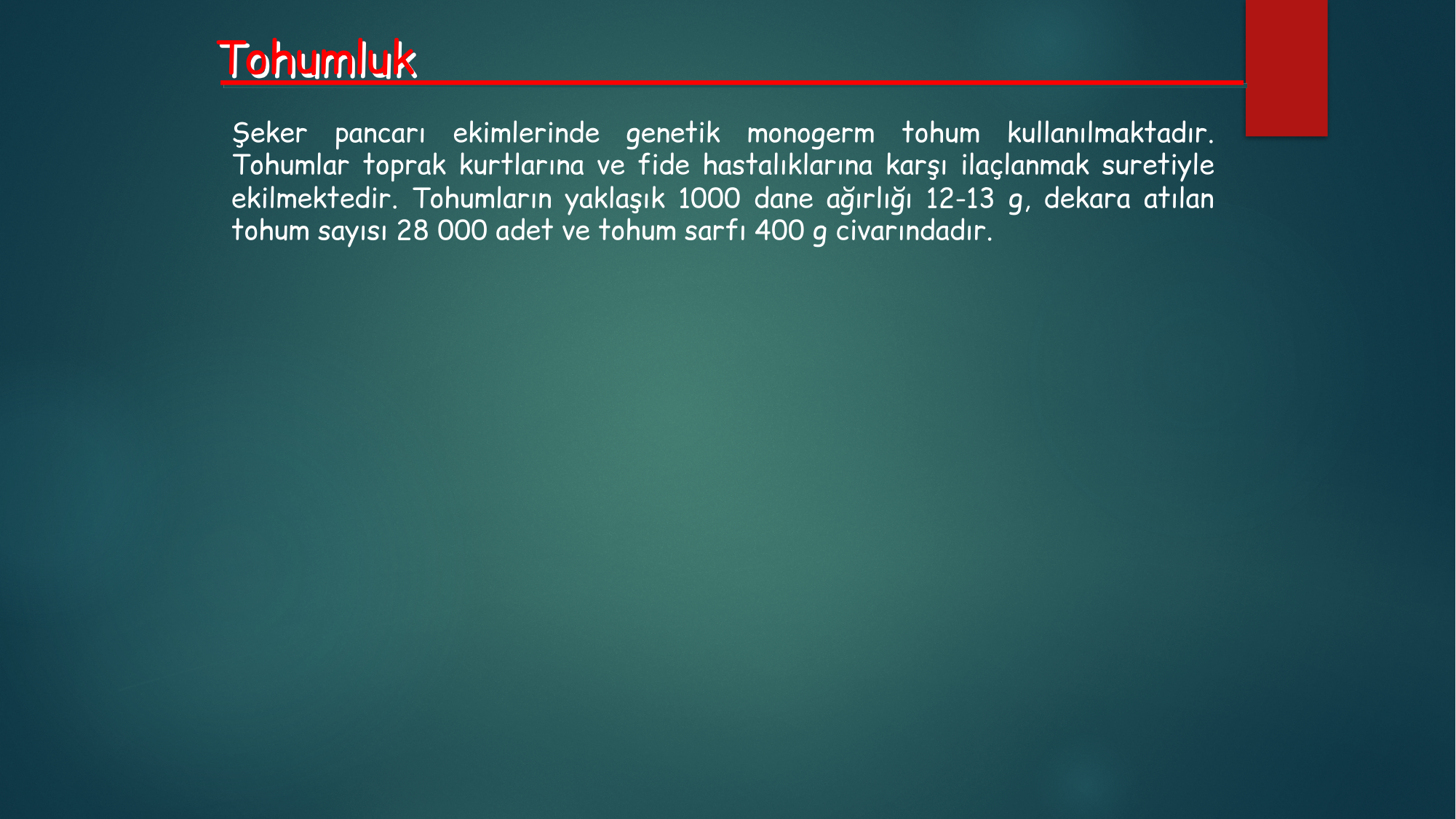

Tohumluk

Şeker pancarı ekimlerinde genetik monogerm tohum kullanılmaktadır. Tohumlar toprak kurtlarına ve fide hastalıklarına karşı ilaçlanmak suretiyle ekilmektedir. Tohumların yaklaşık 1000 dane ağırlığı 12-13 g, dekara atılan tohum sayısı 28 000 adet ve tohum sarfı 400 g civarındadır.